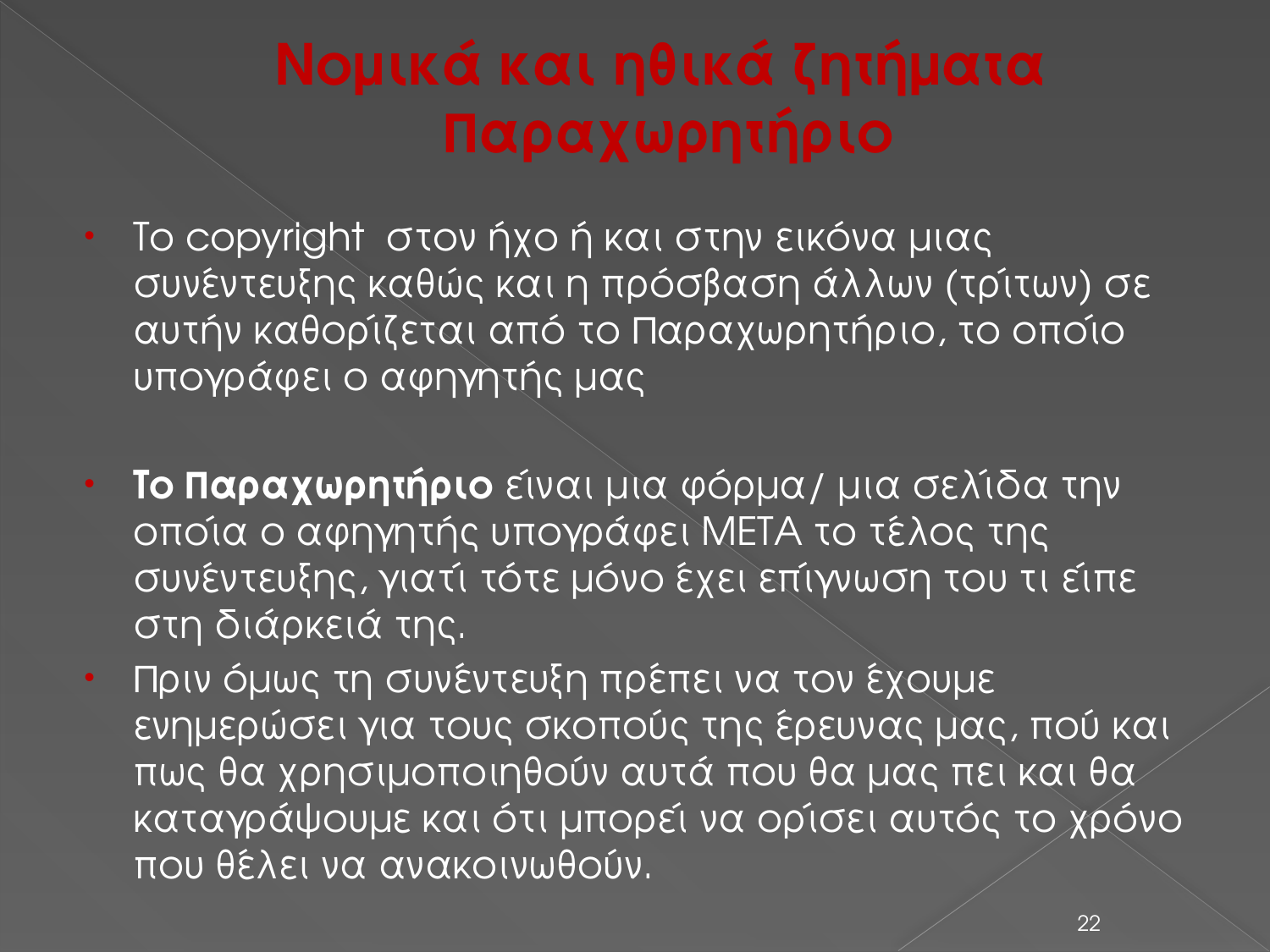

# Νομικά και ηθικά ζητήματα Παραχωρητήριο
Το copyright  στον ήχο ή και στην εικόνα μιας συνέντευξης καθώς και η πρόσβαση άλλων (τρίτων) σε αυτήν καθορίζεται από το Παραχωρητήριο, το οποίο υπογράφει ο αφηγητής μας

Το Παραχωρητήριο είναι μια φόρμα/ μια σελίδα την οποία ο αφηγητής υπογράφει ΜΕΤΑ το τέλος της συνέντευξης, γιατί τότε μόνο έχει επίγνωση του τι είπε στη διάρκειά της.
Πριν όμως τη συνέντευξη πρέπει να τον έχουμε ενημερώσει για τους σκοπούς της έρευνας μας, πού και πως θα χρησιμοποιηθούν αυτά που θα μας πει και θα καταγράψουμε και ότι μπορεί να ορίσει αυτός το χρόνο που θέλει να ανακοινωθούν.

22